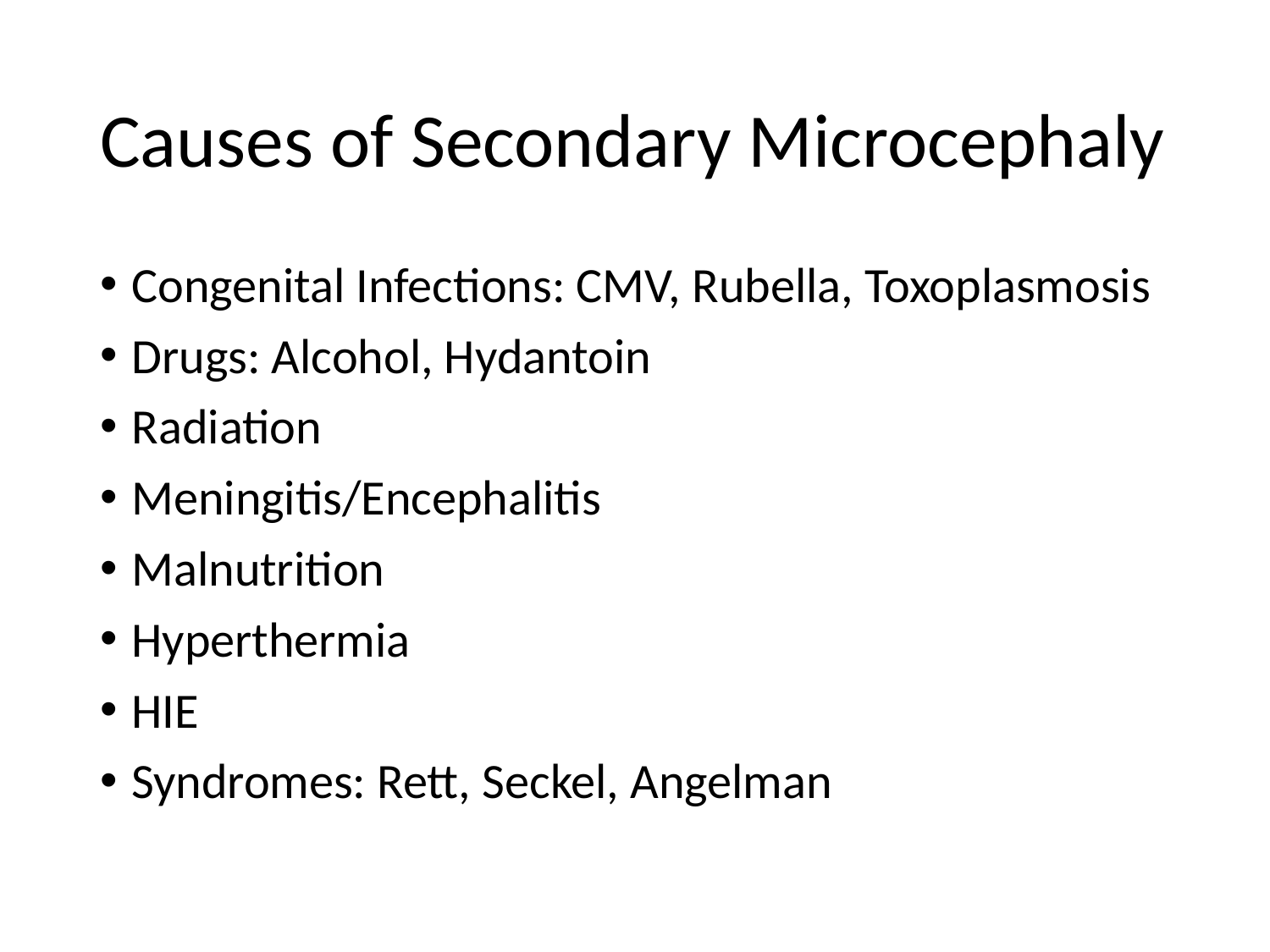

# Causes of Secondary Microcephaly
Congenital Infections: CMV, Rubella, Toxoplasmosis
Drugs: Alcohol, Hydantoin
Radiation
Meningitis/Encephalitis
Malnutrition
Hyperthermia
HIE
Syndromes: Rett, Seckel, Angelman